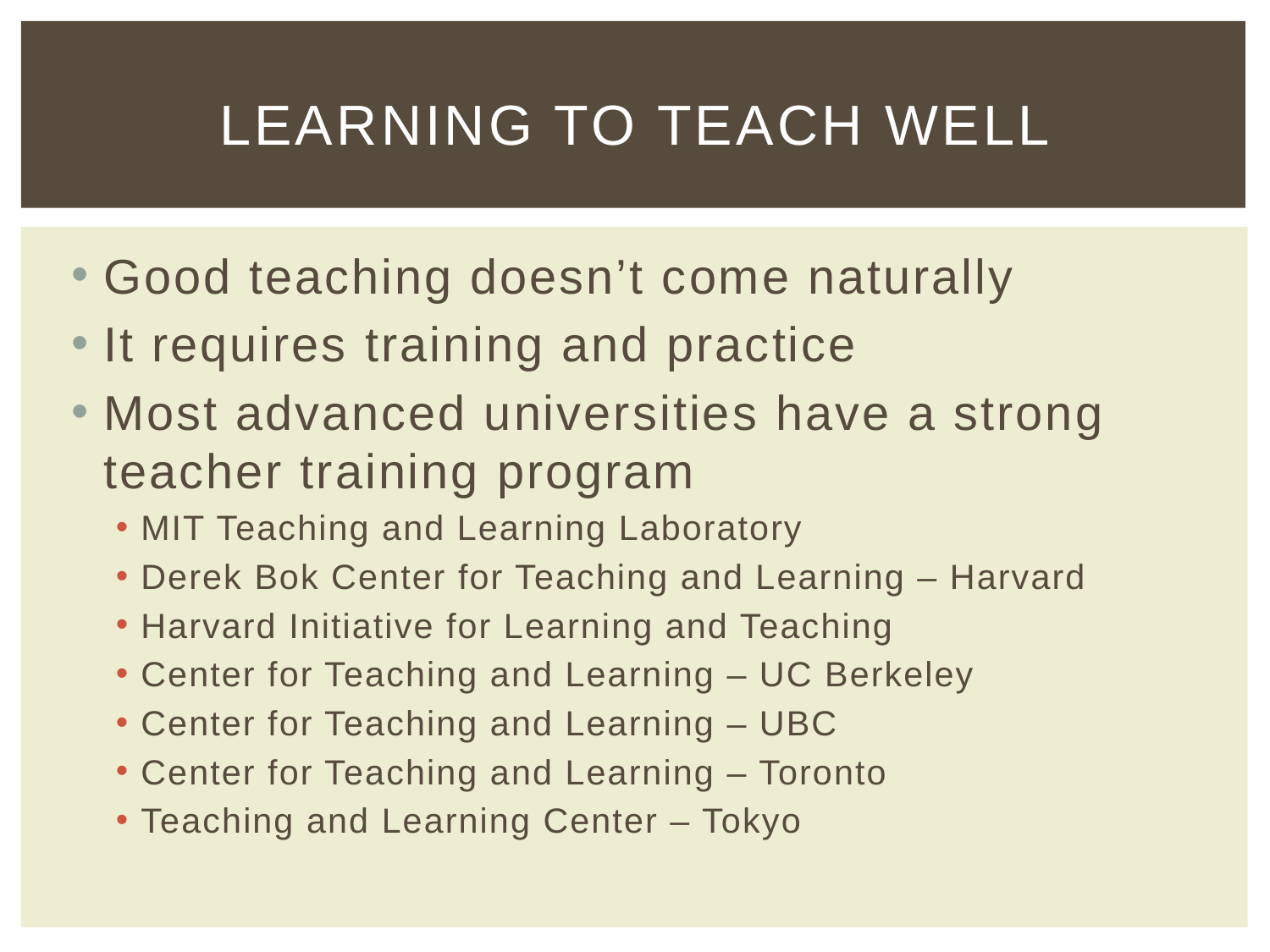

# Learning to teach well
Good teaching doesn’t come naturally
It requires training and practice
Most advanced universities have a strong teacher training program
MIT Teaching and Learning Laboratory
Derek Bok Center for Teaching and Learning – Harvard
Harvard Initiative for Learning and Teaching
Center for Teaching and Learning – UC Berkeley
Center for Teaching and Learning – UBC
Center for Teaching and Learning – Toronto
Teaching and Learning Center – Tokyo